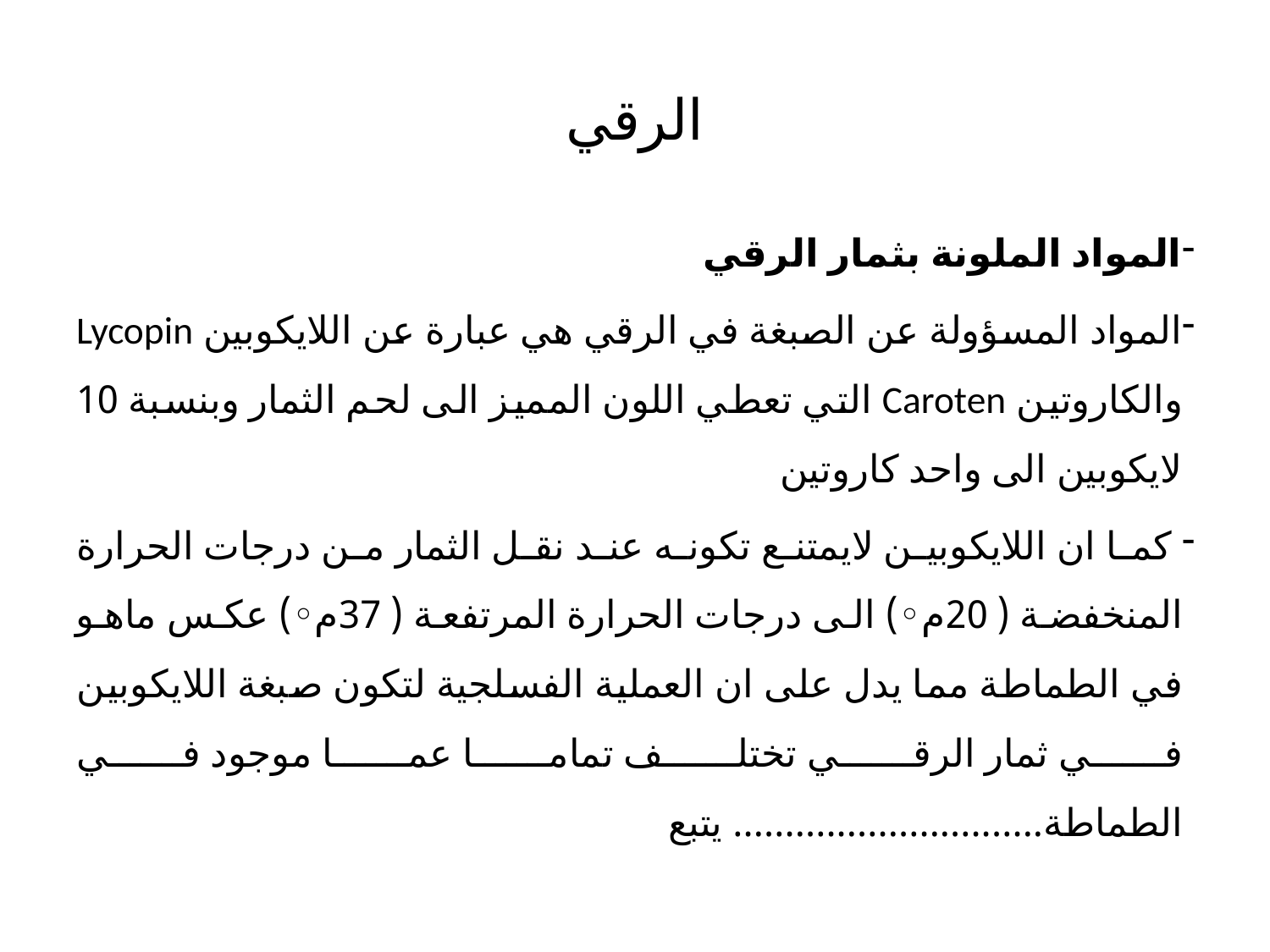

# الرقي
المواد الملونة بثمار الرقي
المواد المسؤولة عن الصبغة في الرقي هي عبارة عن اللايكوبين Lycopin والكاروتين Caroten التي تعطي اللون المميز الى لحم الثمار وبنسبة 10 لايكوبين الى واحد كاروتين
 كما ان اللايكوبين لايمتنع تكونه عند نقل الثمار من درجات الحرارة المنخفضة (20م◦) الى درجات الحرارة المرتفعة (37م◦) عكس ماهو في الطماطة مما يدل على ان العملية الفسلجية لتكون صبغة اللايكوبين في ثمار الرقي تختلف تماما عما موجود في الطماطة.............................. يتبع